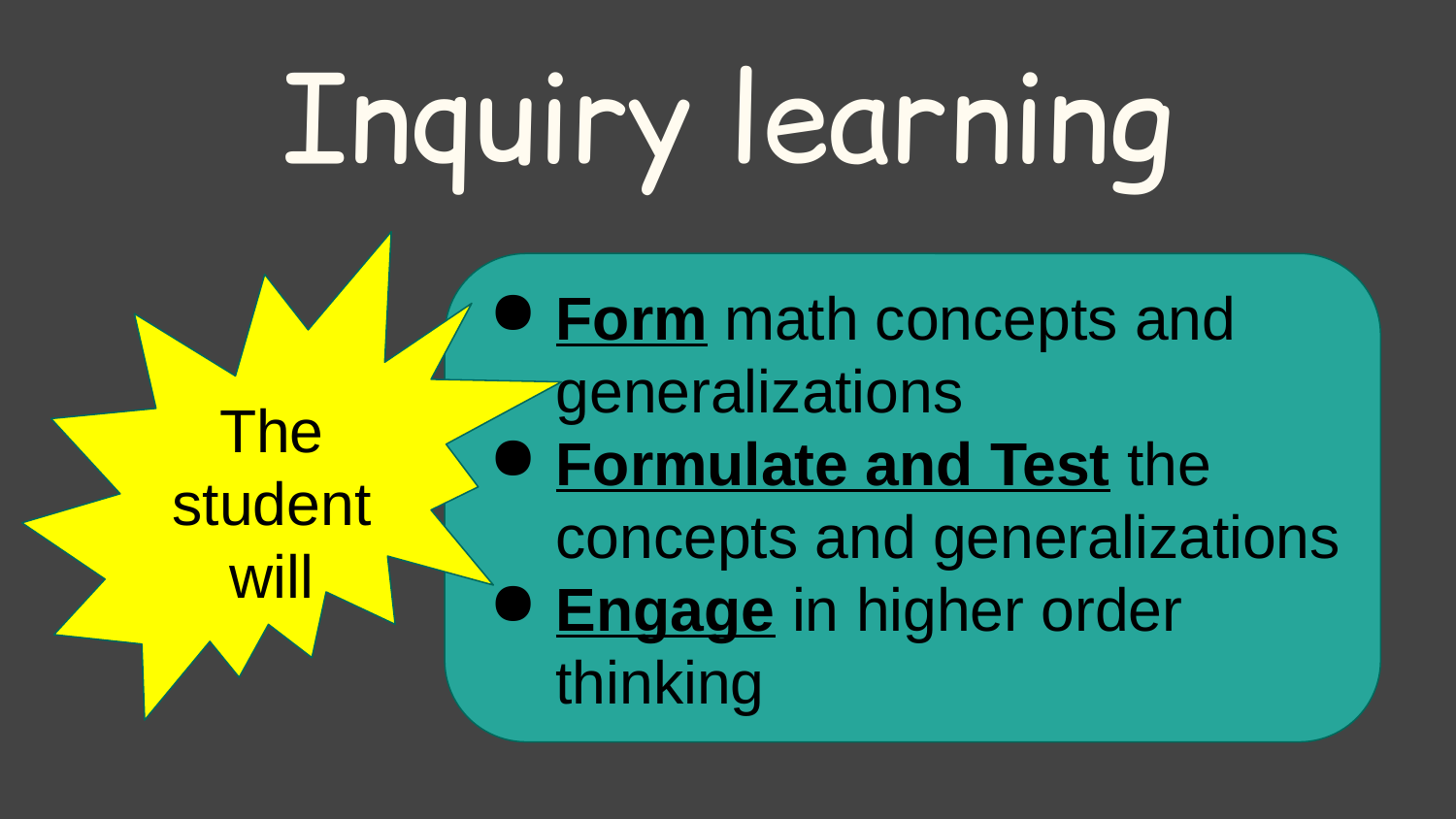

# Inquiry learning

The student will
Form math concepts and generalizations
Formulate and Test the concepts and generalizations
Engage in higher order thinking